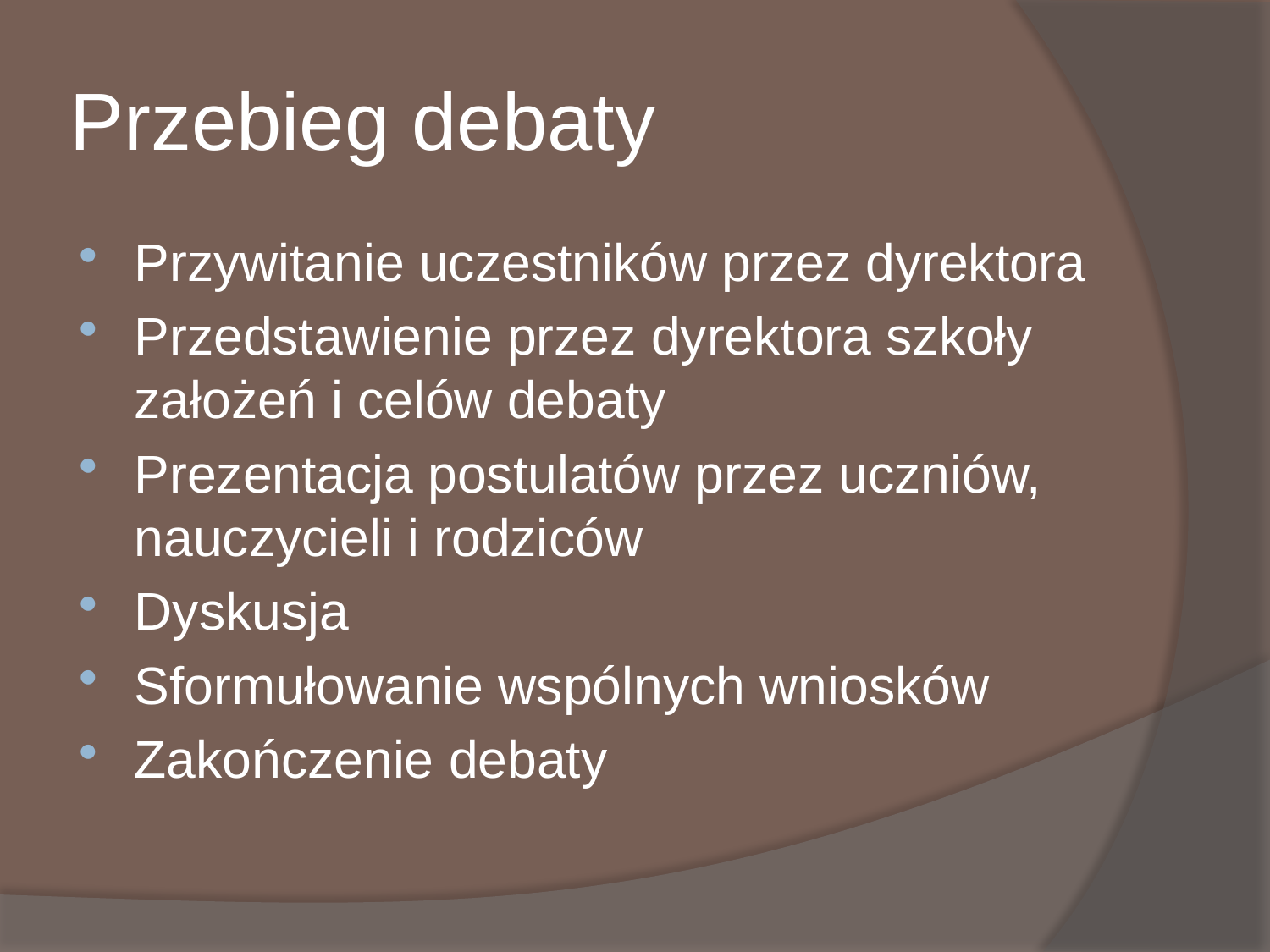

# Przebieg debaty
Przywitanie uczestników przez dyrektora
Przedstawienie przez dyrektora szkoły założeń i celów debaty
Prezentacja postulatów przez uczniów, nauczycieli i rodziców
Dyskusja
Sformułowanie wspólnych wniosków
Zakończenie debaty